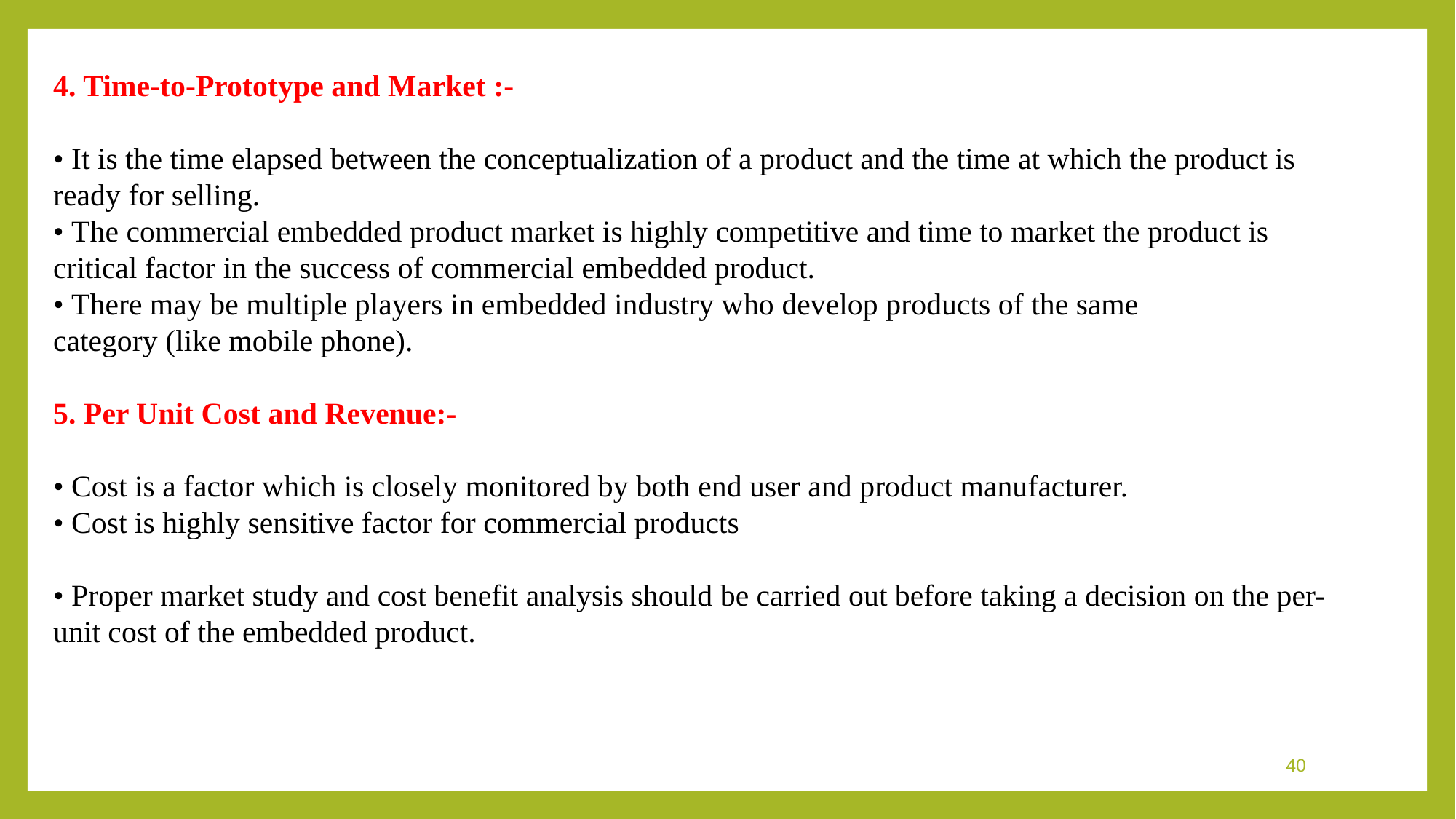

4. Time-to-Prototype and Market :-

• It is the time elapsed between the conceptualization of a product and the time at which the product is ready for selling.
• The commercial embedded product market is highly competitive and time to market the product is critical factor in the success of commercial embedded product.
• There may be multiple players in embedded industry who develop products of the same
category (like mobile phone).

5. Per Unit Cost and Revenue:-

• Cost is a factor which is closely monitored by both end user and product manufacturer.
• Cost is highly sensitive factor for commercial products

• Proper market study and cost benefit analysis should be carried out before taking a decision on the per-unit cost of the embedded product.
40